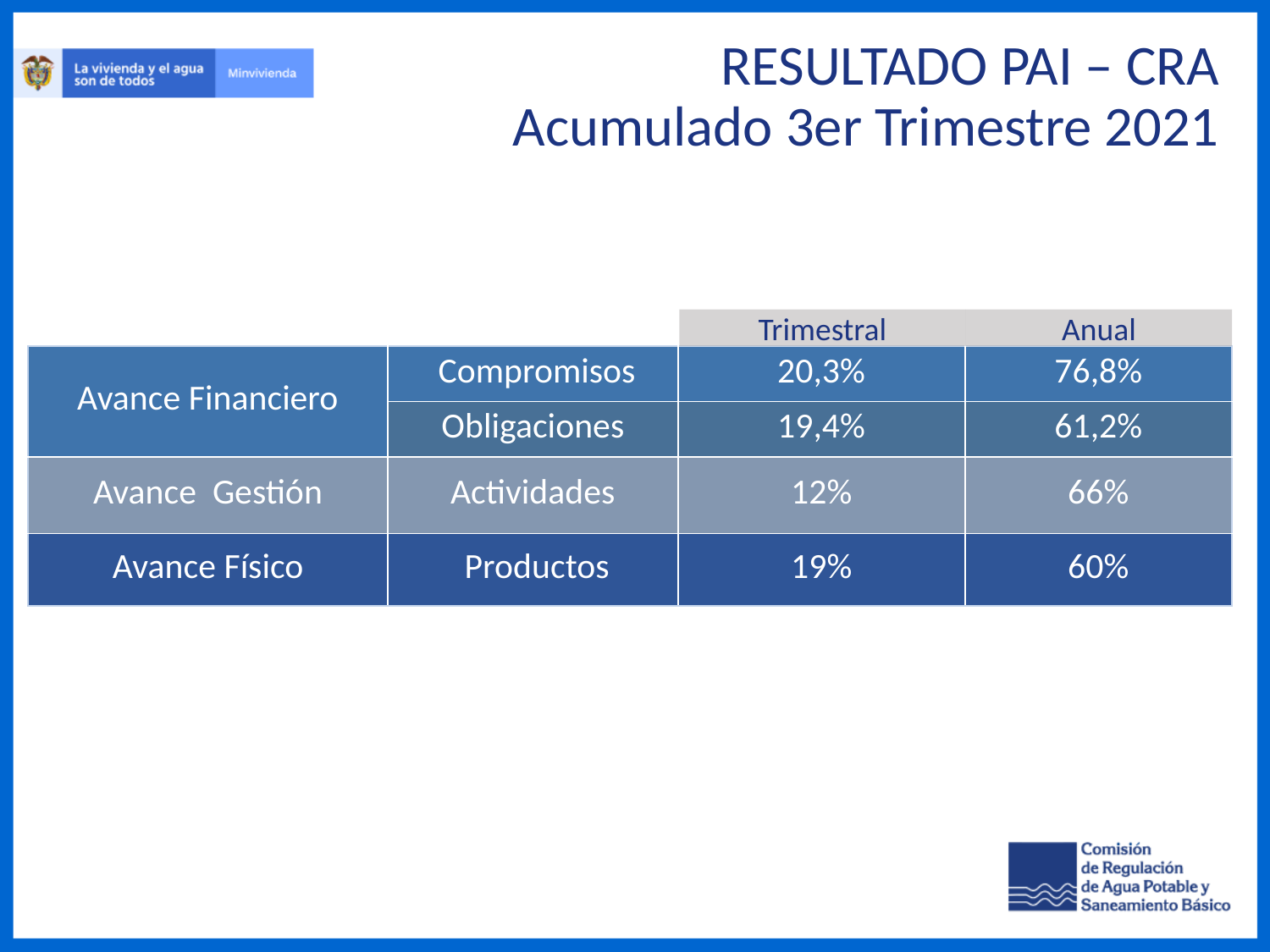

RESULTADO PAI – CRA
Acumulado 3er Trimestre 2021
Anual
Trimestral
| Avance Financiero | Compromisos | 20,3% | 76,8% |
| --- | --- | --- | --- |
|  | Obligaciones | 19,4% | 61,2% |
| Avance Gestión | Actividades | 12% | 66% |
| Avance Físico | Productos | 19% | 60% |